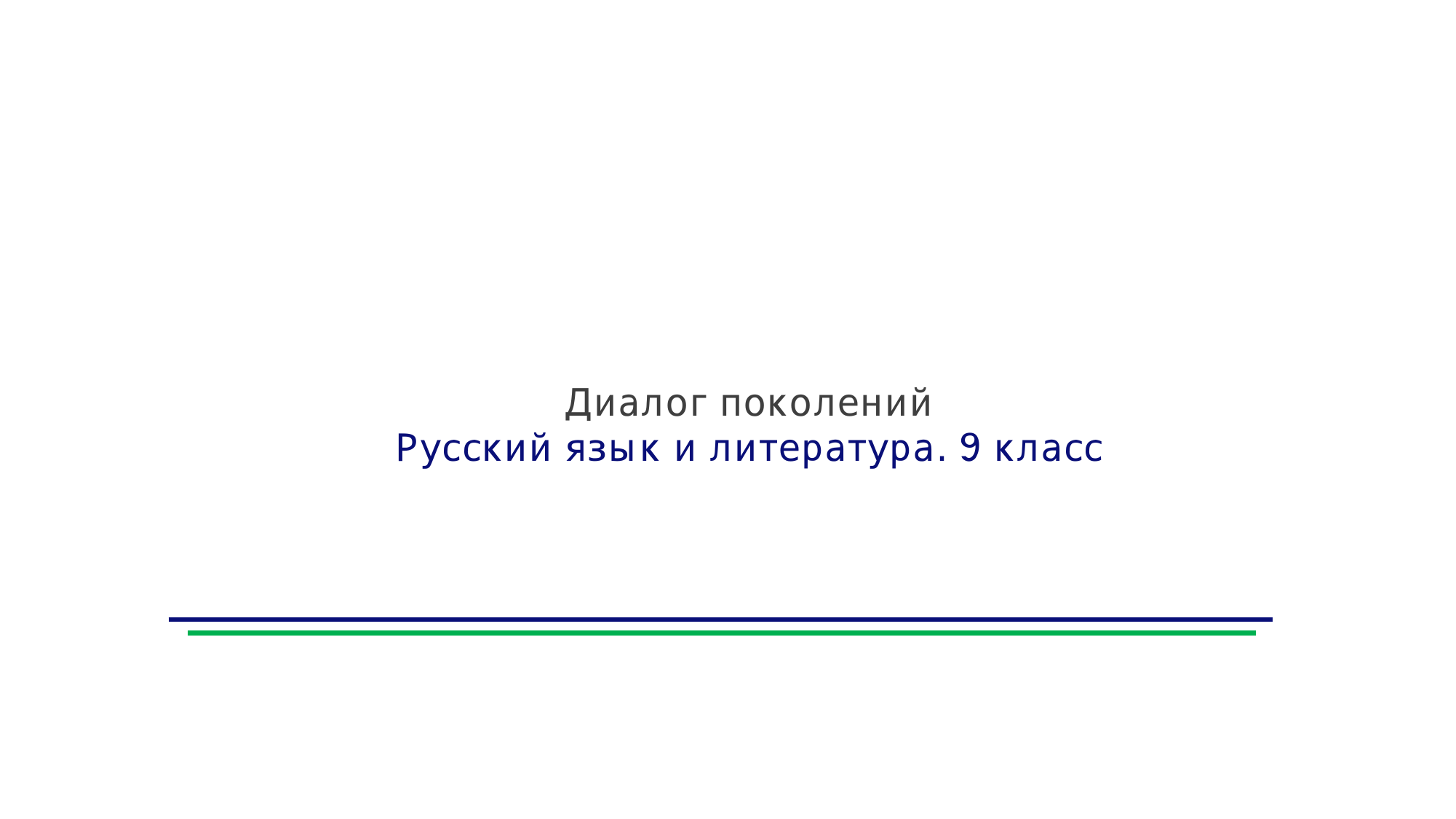

Диалог поколений
Русский язык и литература. 9 класс